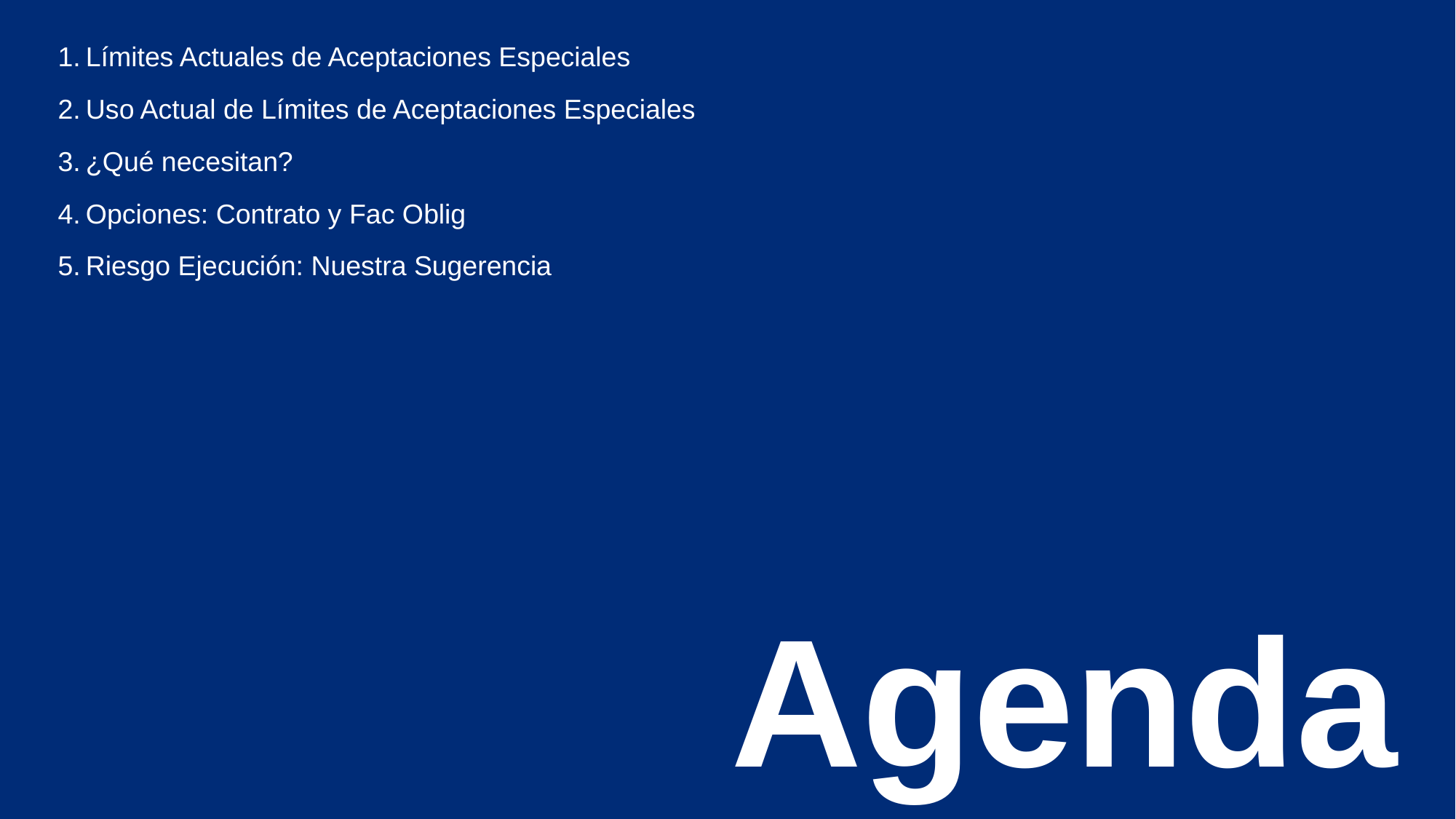

Límites Actuales de Aceptaciones Especiales
Uso Actual de Límites de Aceptaciones Especiales
¿Qué necesitan?
Opciones: Contrato y Fac Oblig
Riesgo Ejecución: Nuestra Sugerencia

Agenda